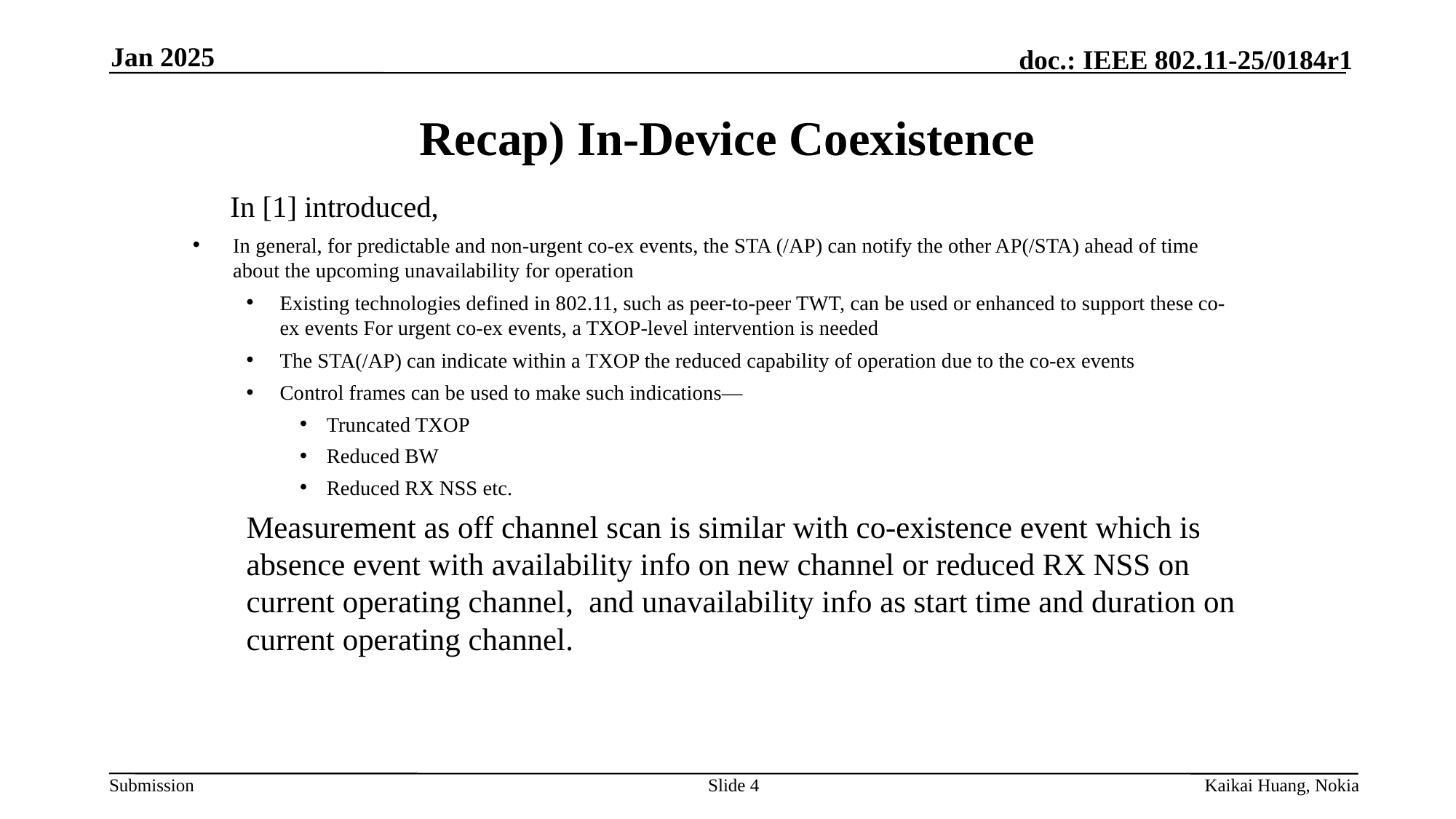

Jan 2025
# Recap) In-Device Coexistence
     In [1] introduced,
In general, for predictable and non-urgent co-ex events, the STA (/AP) can notify the other AP(/STA) ahead of time about the upcoming unavailability for operation
Existing technologies defined in 802.11, such as peer-to-peer TWT, can be used or enhanced to support these co-ex events For urgent co-ex events, a TXOP-level intervention is needed
The STA(/AP) can indicate within a TXOP the reduced capability of operation due to the co-ex events
Control frames can be used to make such indications—
Truncated TXOP
Reduced BW
Reduced RX NSS etc.
Measurement as off channel scan is similar with co-existence event which is absence event with availability info on new channel or reduced RX NSS on current operating channel,  and unavailability info as start time and duration on current operating channel.

Slide 4
Kaikai Huang, Nokia